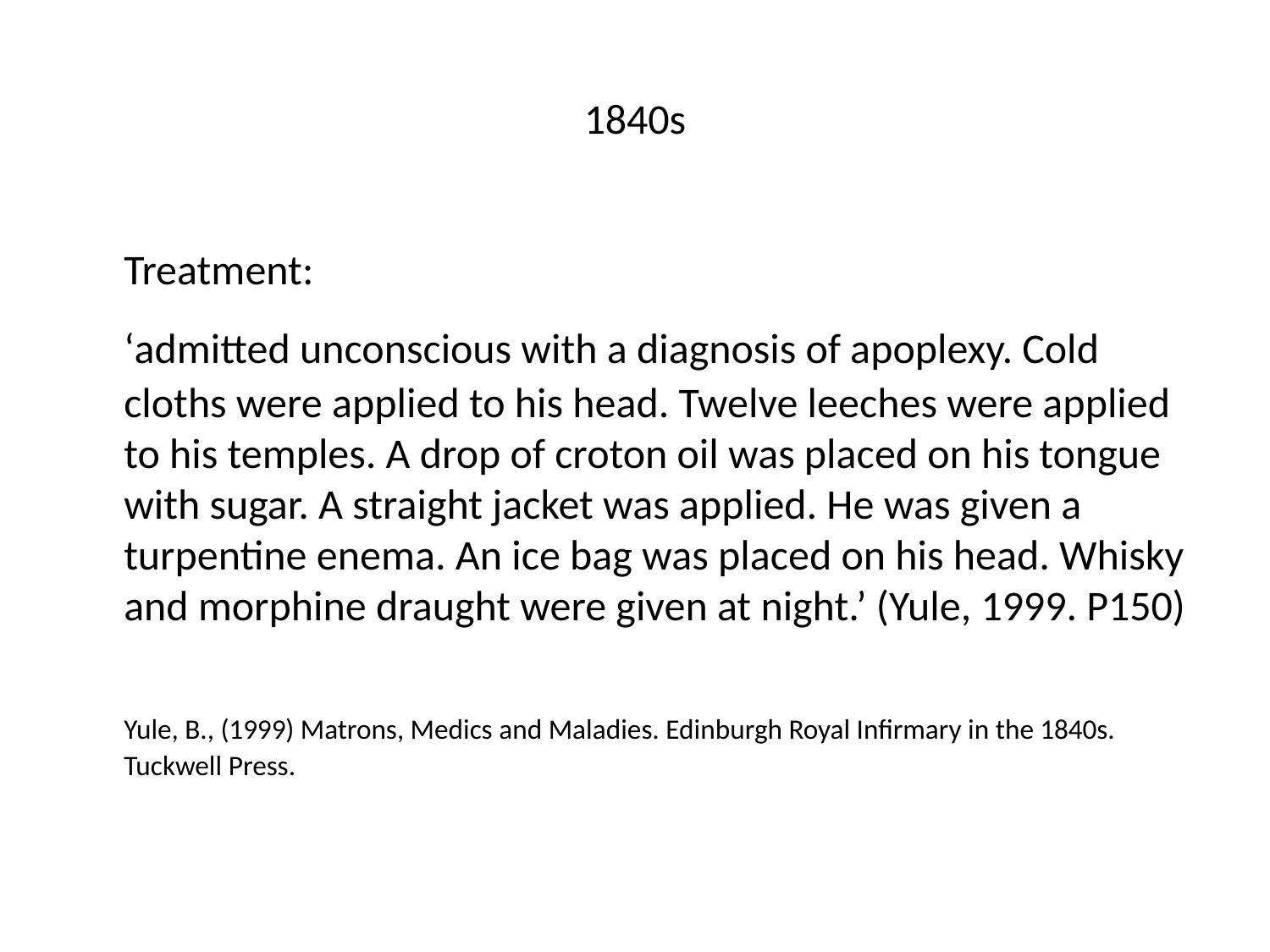

# 1840s
	Treatment:
	‘admitted unconscious with a diagnosis of apoplexy. Cold cloths were applied to his head. Twelve leeches were applied to his temples. A drop of croton oil was placed on his tongue with sugar. A straight jacket was applied. He was given a turpentine enema. An ice bag was placed on his head. Whisky and morphine draught were given at night.’ (Yule, 1999. P150)

	Yule, B., (1999) Matrons, Medics and Maladies. Edinburgh Royal Infirmary in the 1840s. Tuckwell Press.